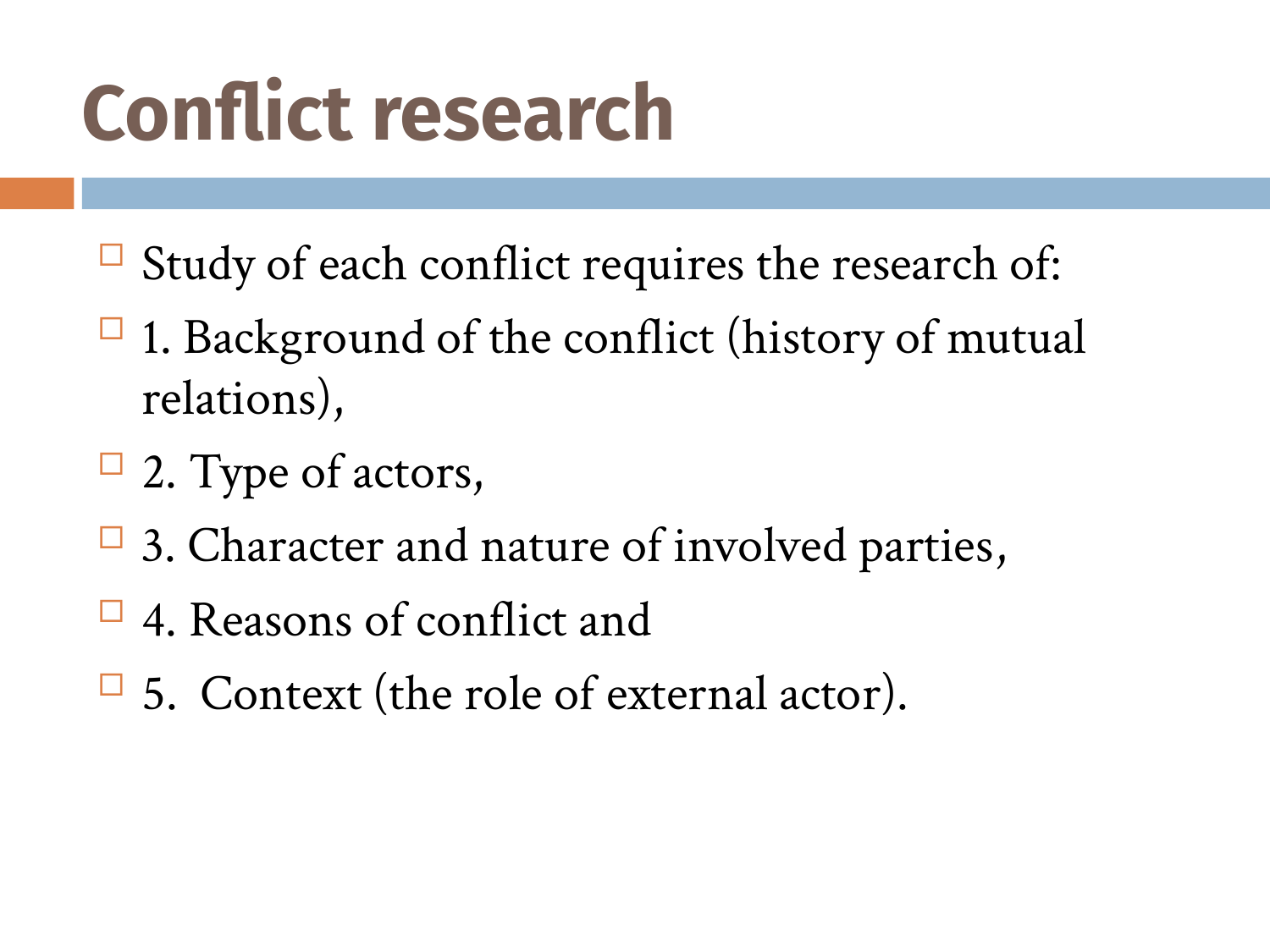

Conflict research
Study of each conflict requires the research of:
1. Background of the conflict (history of mutual relations),
2. Type of actors,
3. Character and nature of involved parties,
4. Reasons of conflict and
5.  Context (the role of external actor).